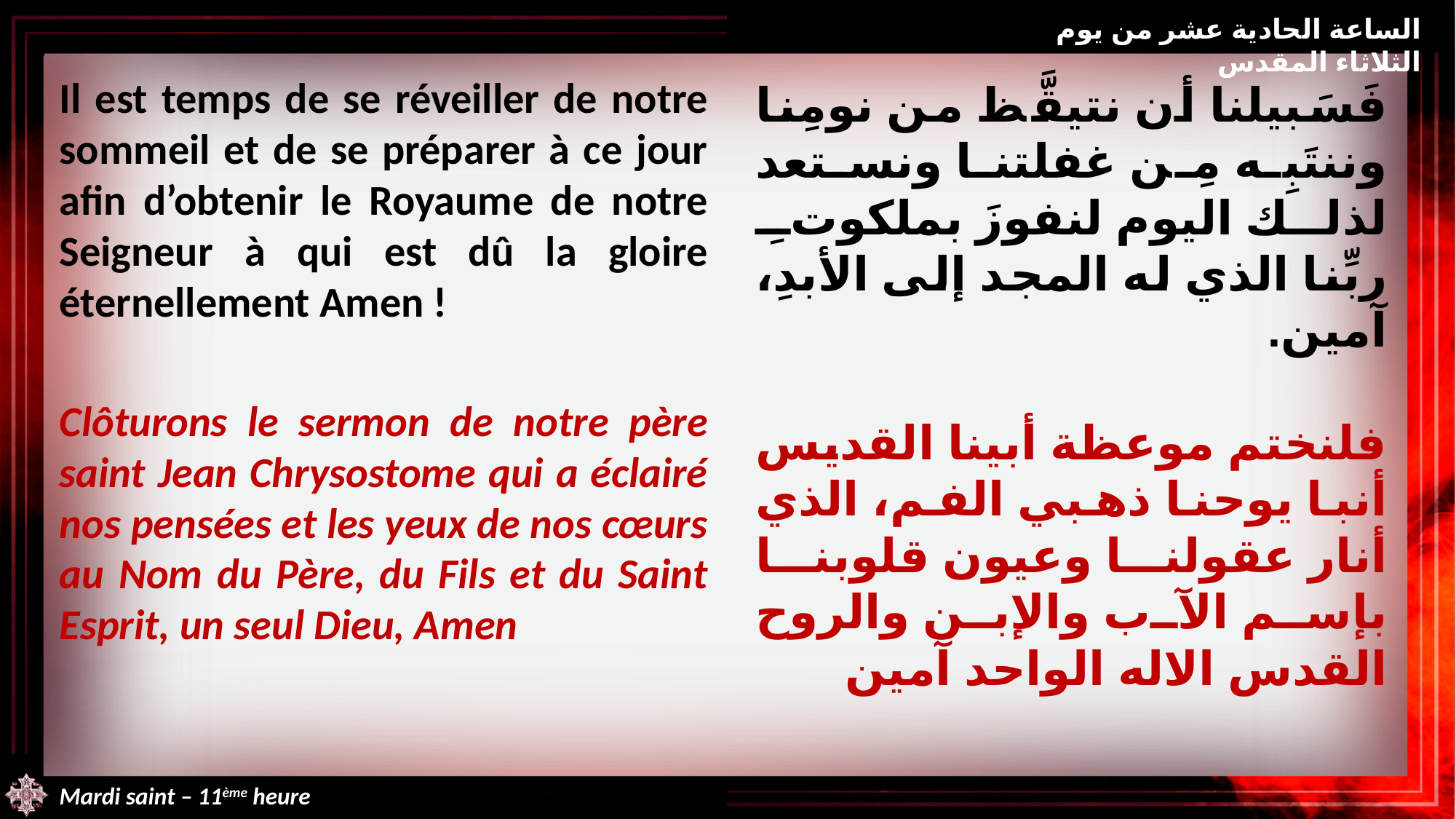

الساعة الحادية عشر من يوم الثلاثاء المقدس
Il est temps de se réveiller de notre sommeil et de se préparer à ce jour afin d’obtenir le Royaume de notre Seigneur à qui est dû la gloire éternellement Amen !

Clôturons le sermon de notre père saint Jean Chrysostome qui a éclairé nos pensées et les yeux de nos cœurs au Nom du Père, du Fils et du Saint Esprit, un seul Dieu, Amen
فَسَبيلنا أن نتيقَّظ من نومِنا وننتَبِه مِن غفلتنا ونستعد لذلك اليوم لنفوزَ بملكوتِ ربِّنا الذي له المجد إلى الأبدِ، آمين.

فلنختم موعظة أبينا القديس أنبا يوحنا ذهبي الفم، الذي أنار عقولنا وعيون قلوبنا بإسم الآب والإبن والروح القدس الاله الواحد آمين
Mardi saint – 11ème heure